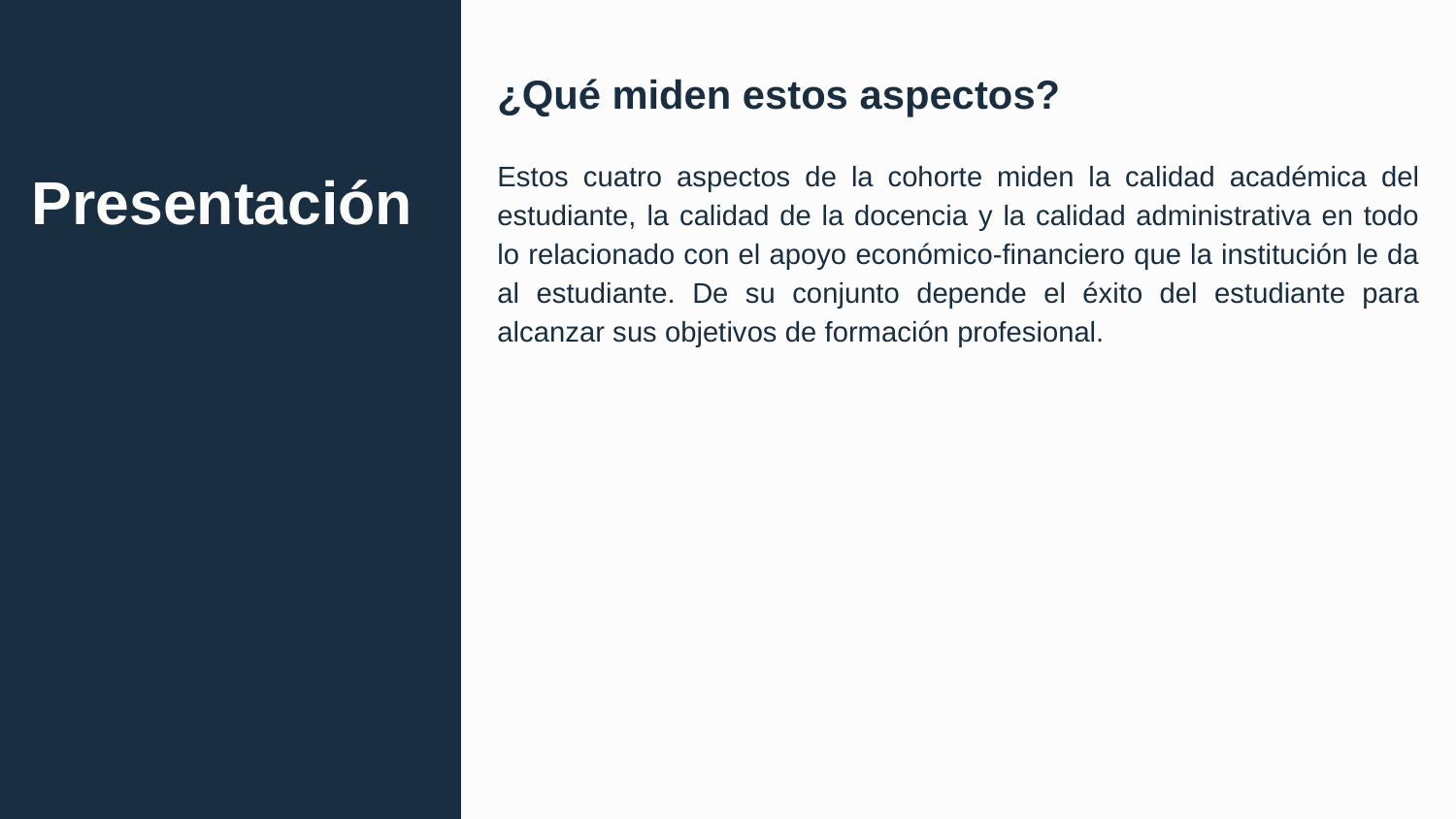

¿Qué miden estos aspectos?

Presentación
Estos cuatro aspectos de la cohorte miden la calidad académica del estudiante, la calidad de la docencia y la calidad administrativa en todo lo relacionado con el apoyo económico-financiero que la institución le da al estudiante. De su conjunto depende el éxito del estudiante para alcanzar sus objetivos de formación profesional.